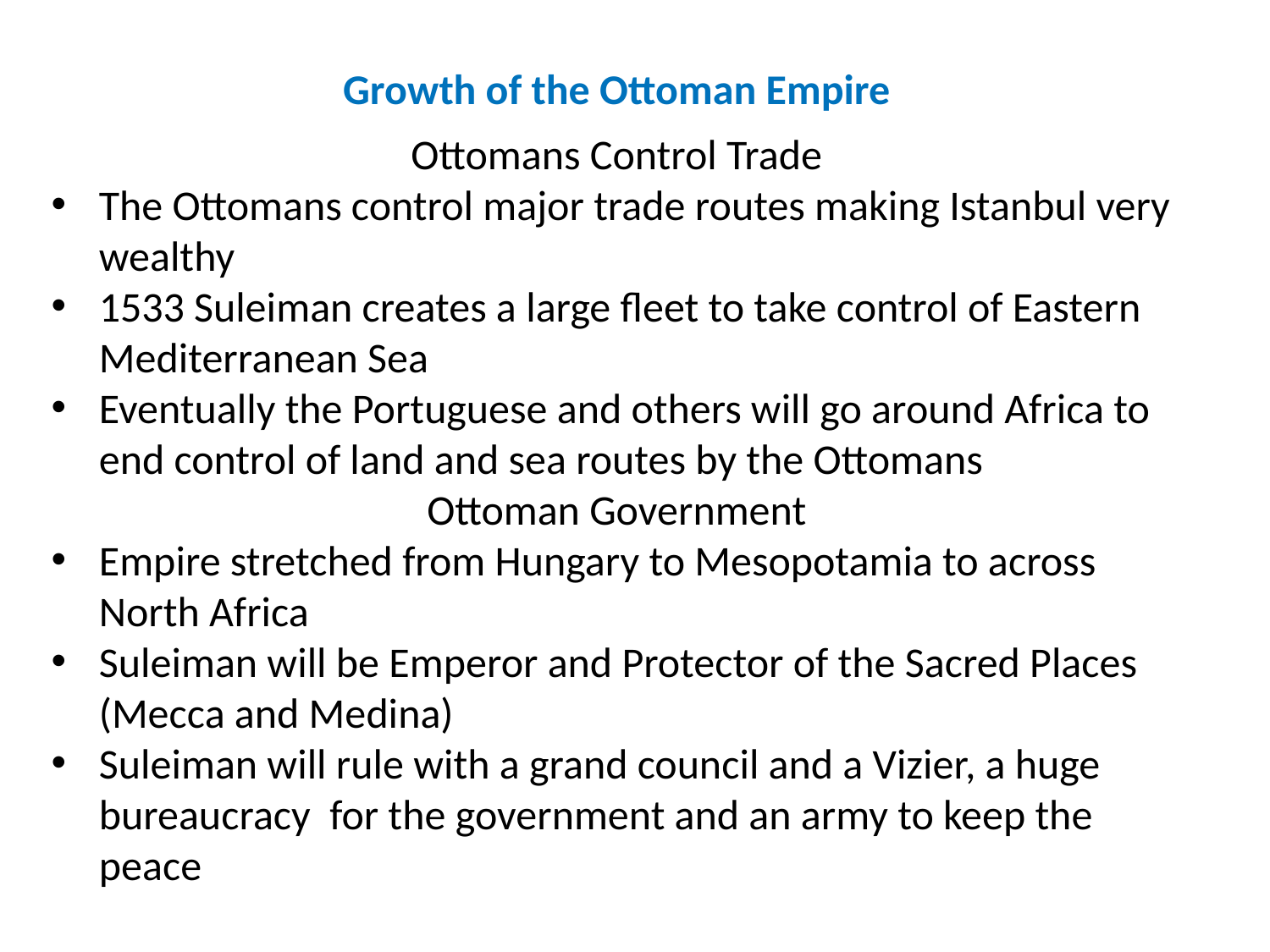

Growth of the Ottoman Empire
Ottomans Control Trade
The Ottomans control major trade routes making Istanbul very wealthy
1533 Suleiman creates a large fleet to take control of Eastern Mediterranean Sea
Eventually the Portuguese and others will go around Africa to end control of land and sea routes by the Ottomans
Ottoman Government
Empire stretched from Hungary to Mesopotamia to across North Africa
Suleiman will be Emperor and Protector of the Sacred Places (Mecca and Medina)
Suleiman will rule with a grand council and a Vizier, a huge bureaucracy  for the government and an army to keep the peace